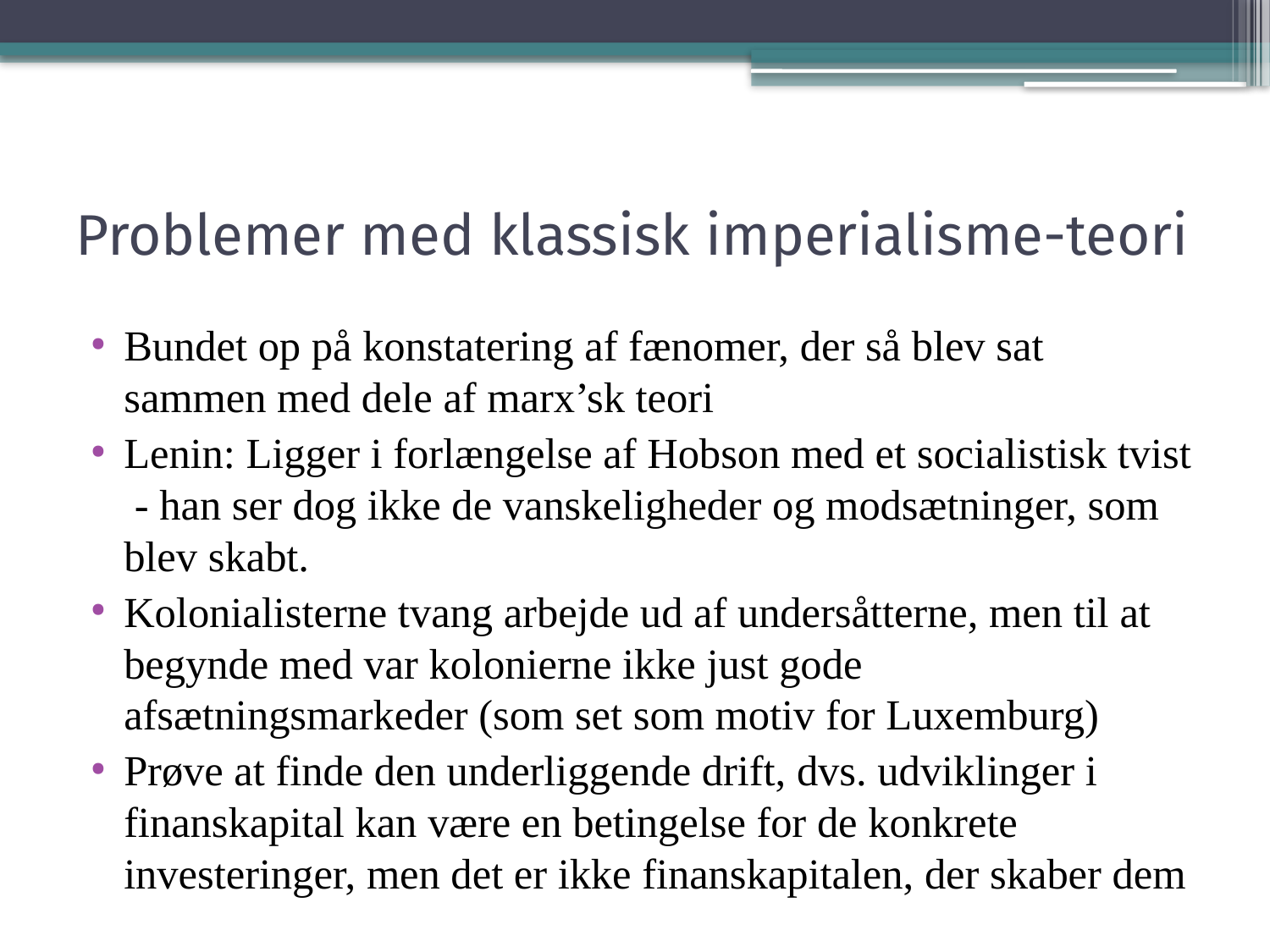

# Problemer med klassisk imperialisme-teori
Bundet op på konstatering af fænomer, der så blev sat sammen med dele af marx’sk teori
Lenin: Ligger i forlængelse af Hobson med et socialistisk tvist  - han ser dog ikke de vanskeligheder og modsætninger, som blev skabt.
Kolonialisterne tvang arbejde ud af undersåtterne, men til at begynde med var kolonierne ikke just gode afsætningsmarkeder (som set som motiv for Luxemburg)
Prøve at finde den underliggende drift, dvs. udviklinger i finanskapital kan være en betingelse for de konkrete investeringer, men det er ikke finanskapitalen, der skaber dem